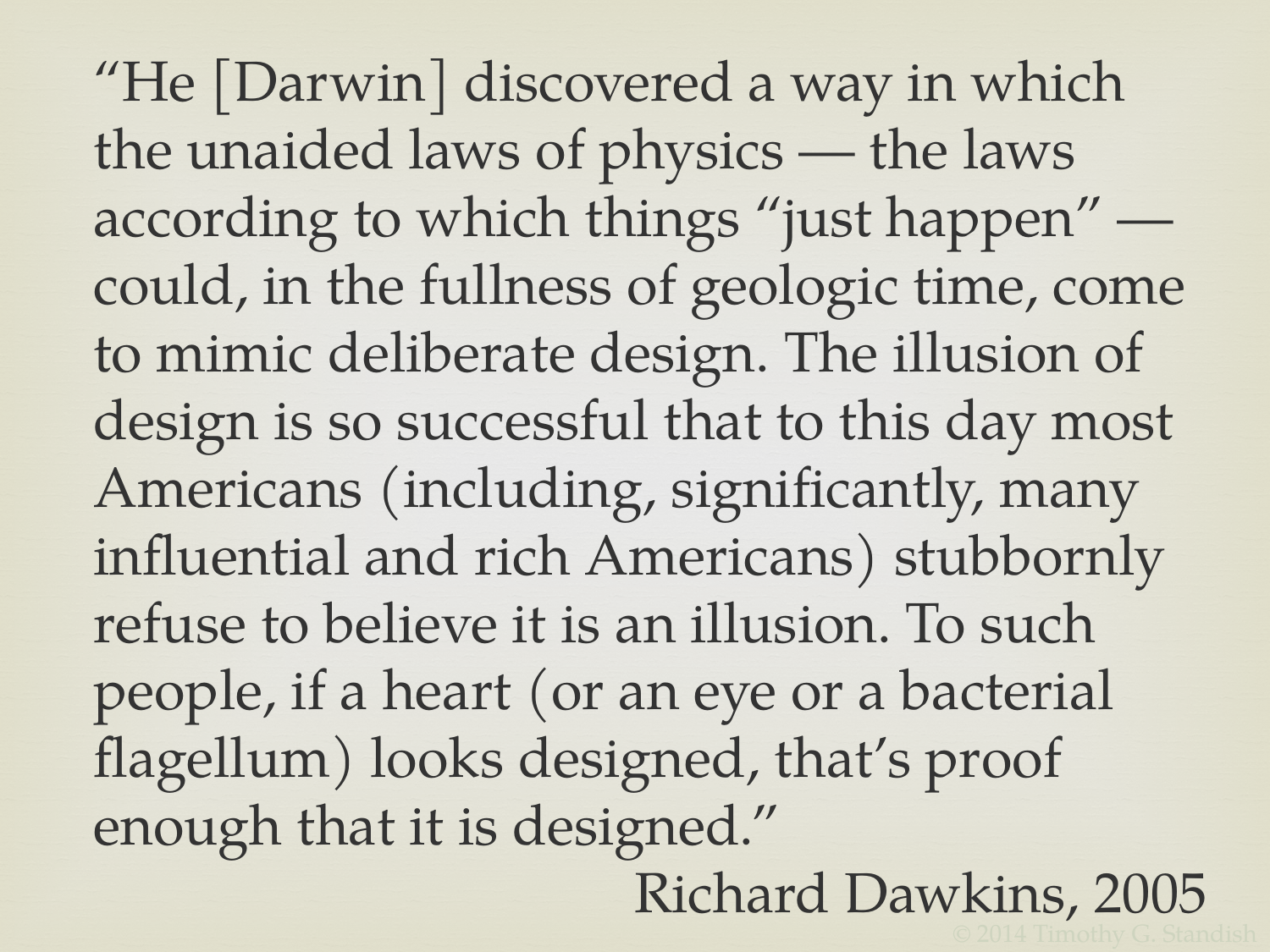

“He [Darwin] discovered a way in which the unaided laws of physics — the laws according to which things “just happen” — could, in the fullness of geologic time, come to mimic deliberate design. The illusion of design is so successful that to this day most Americans (including, significantly, many influential and rich Americans) stubbornly refuse to believe it is an illusion. To such people, if a heart (or an eye or a bacterial flagellum) looks designed, that’s proof enough that it is designed.”
Richard Dawkins, 2005